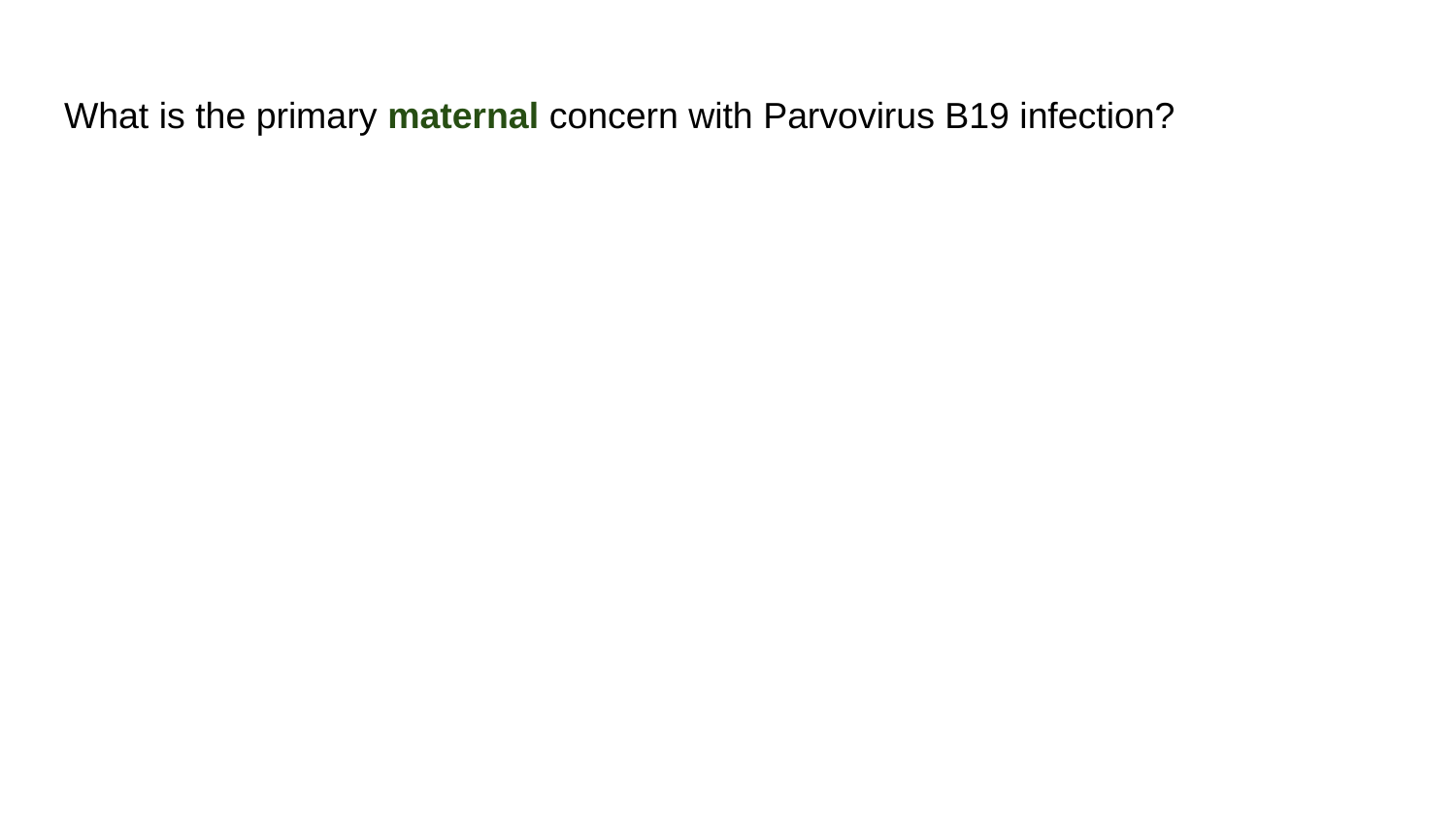

# What is the primary maternal concern with Parvovirus B19 infection?